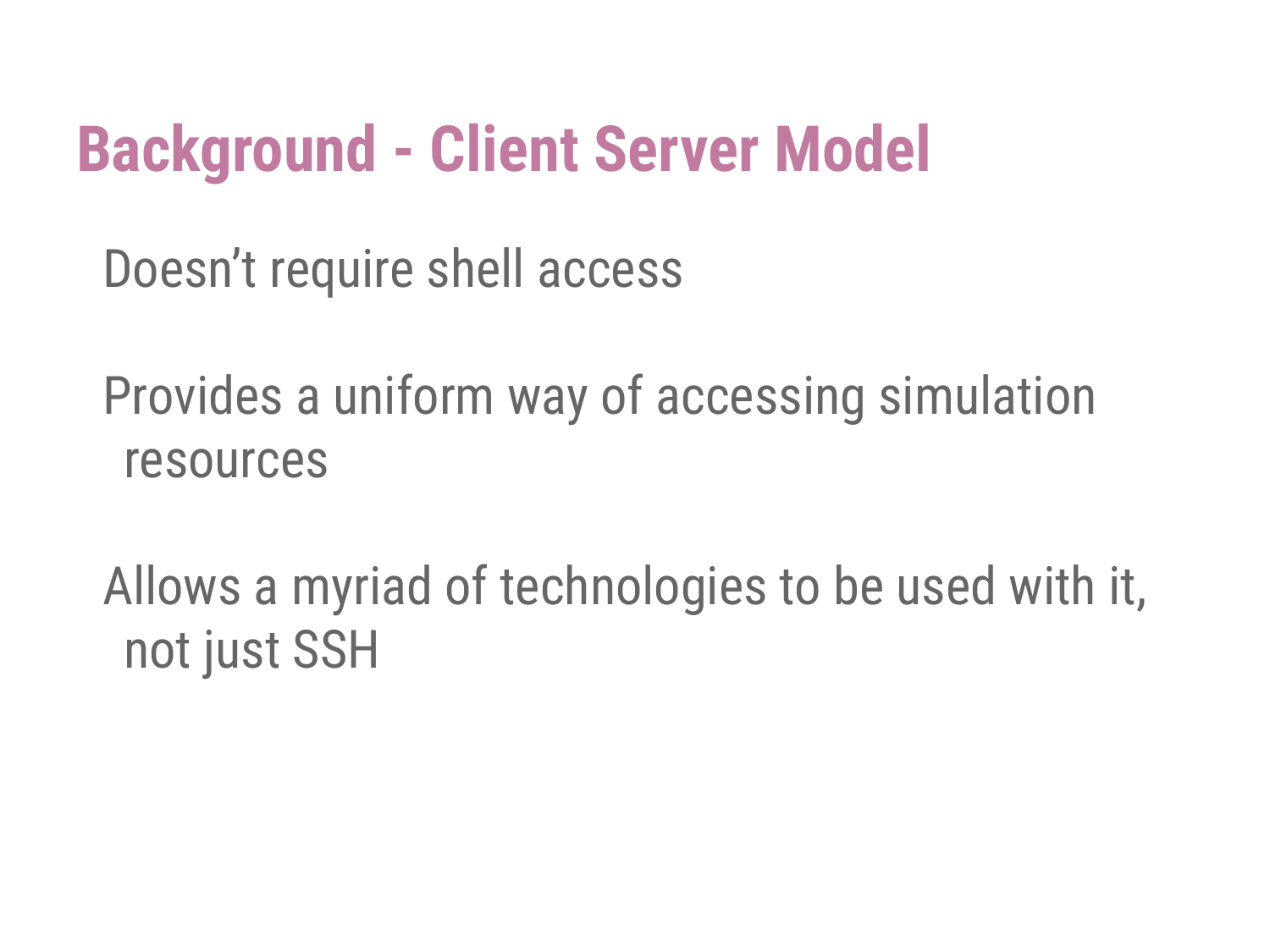

# Background - Client Server Model
Doesn’t require shell access

Provides a uniform way of accessing simulation resources

Allows a myriad of technologies to be used with it, not just SSH